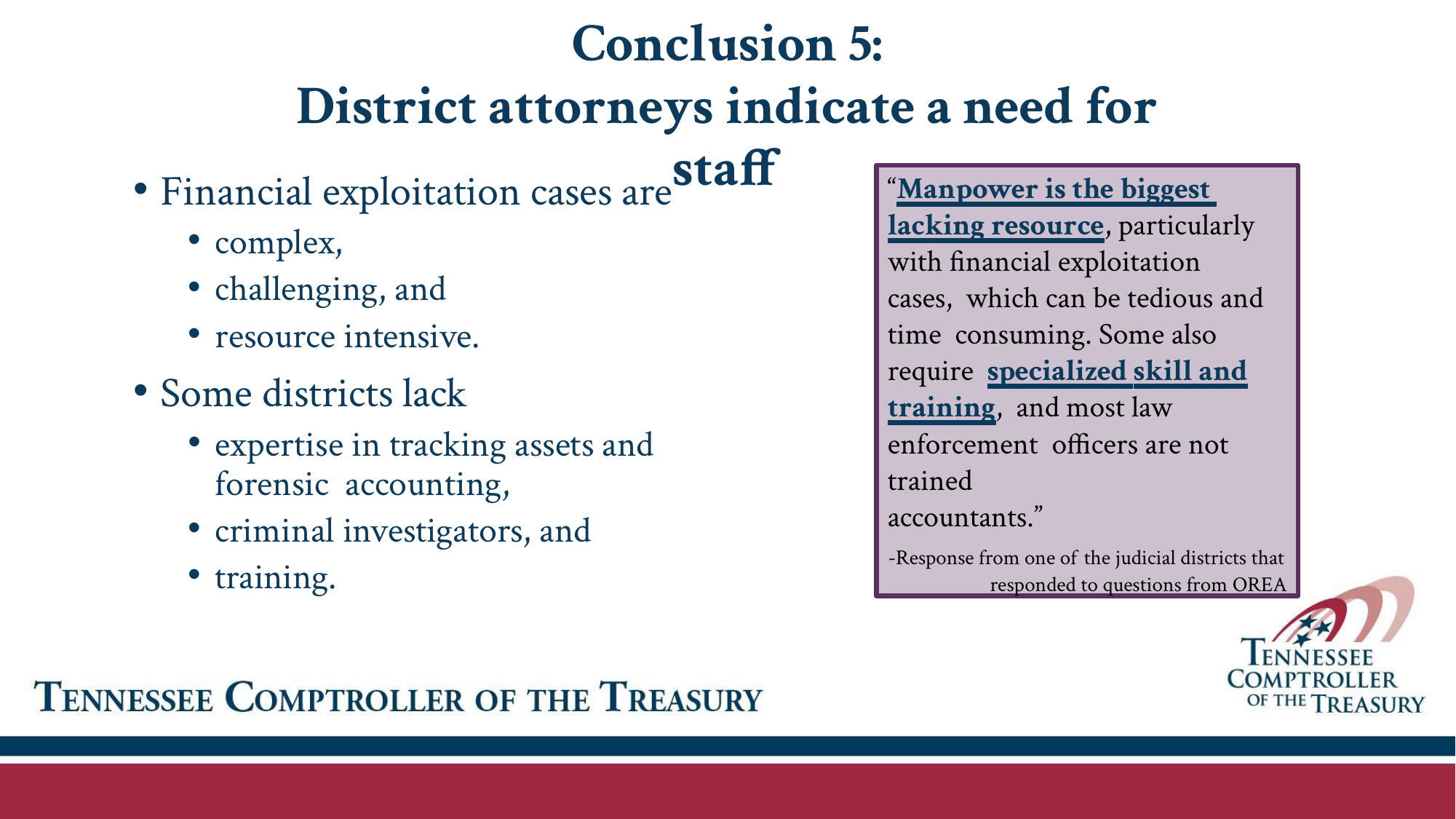

# Conclusion 5:
District attorneys indicate a need for staff
Financial exploitation cases are
complex,
challenging, and
resource intensive.
Some districts lack
expertise in tracking assets and forensic  accounting,
criminal investigators, and
training.
“Manpower is the biggest  lacking resource, particularly  with financial exploitation cases,  which can be tedious and time  consuming. Some also require  specialized skill and training,  and most law enforcement  officers are not trained
accountants.”
-Response from one of the judicial districts that  responded to questions from OREA